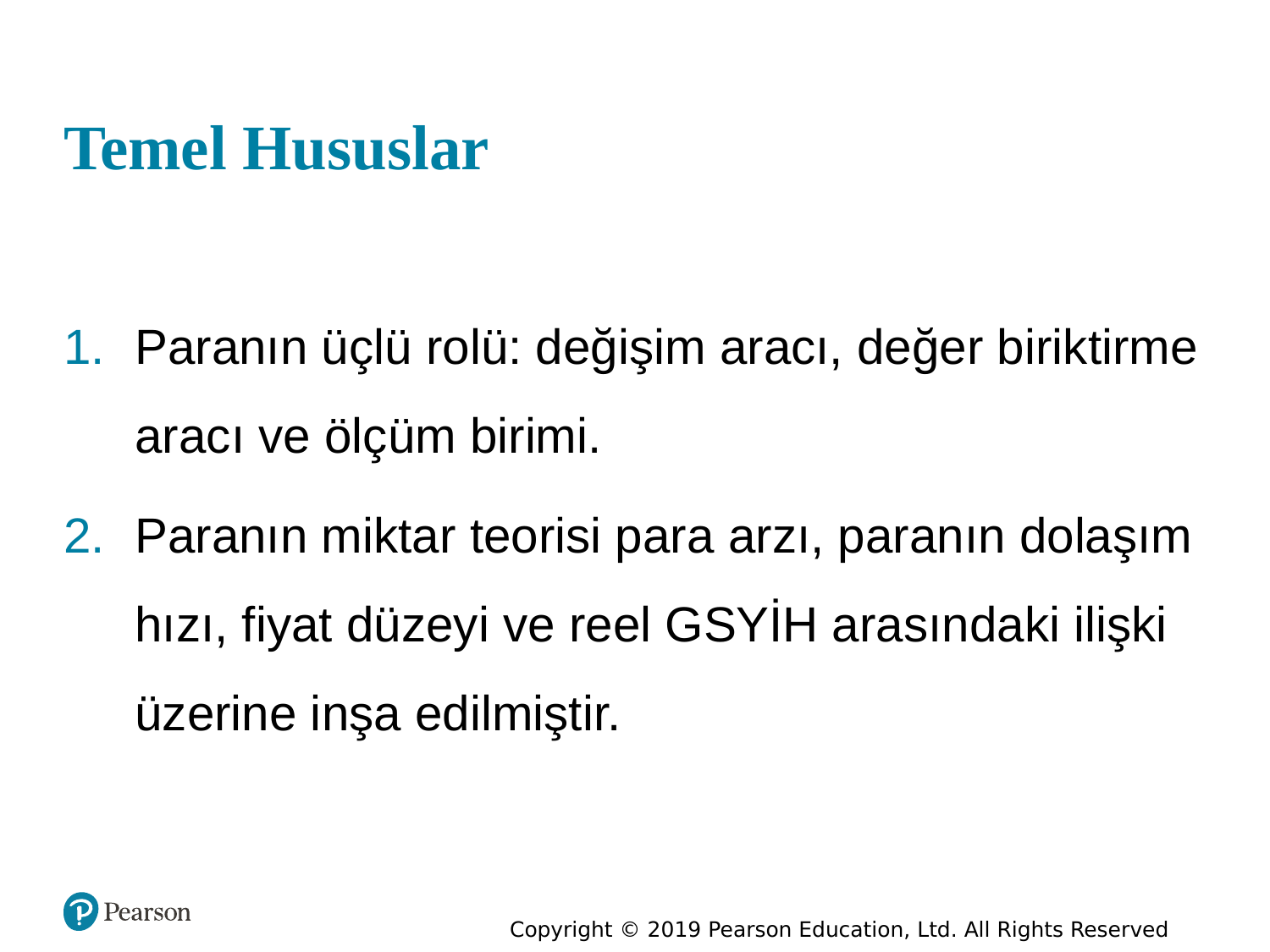

# Temel Hususlar
Paranın üçlü rolü: değişim aracı, değer biriktirme aracı ve ölçüm birimi.
Paranın miktar teorisi para arzı, paranın dolaşım hızı, fiyat düzeyi ve reel GSYİH arasındaki ilişki üzerine inşa edilmiştir.